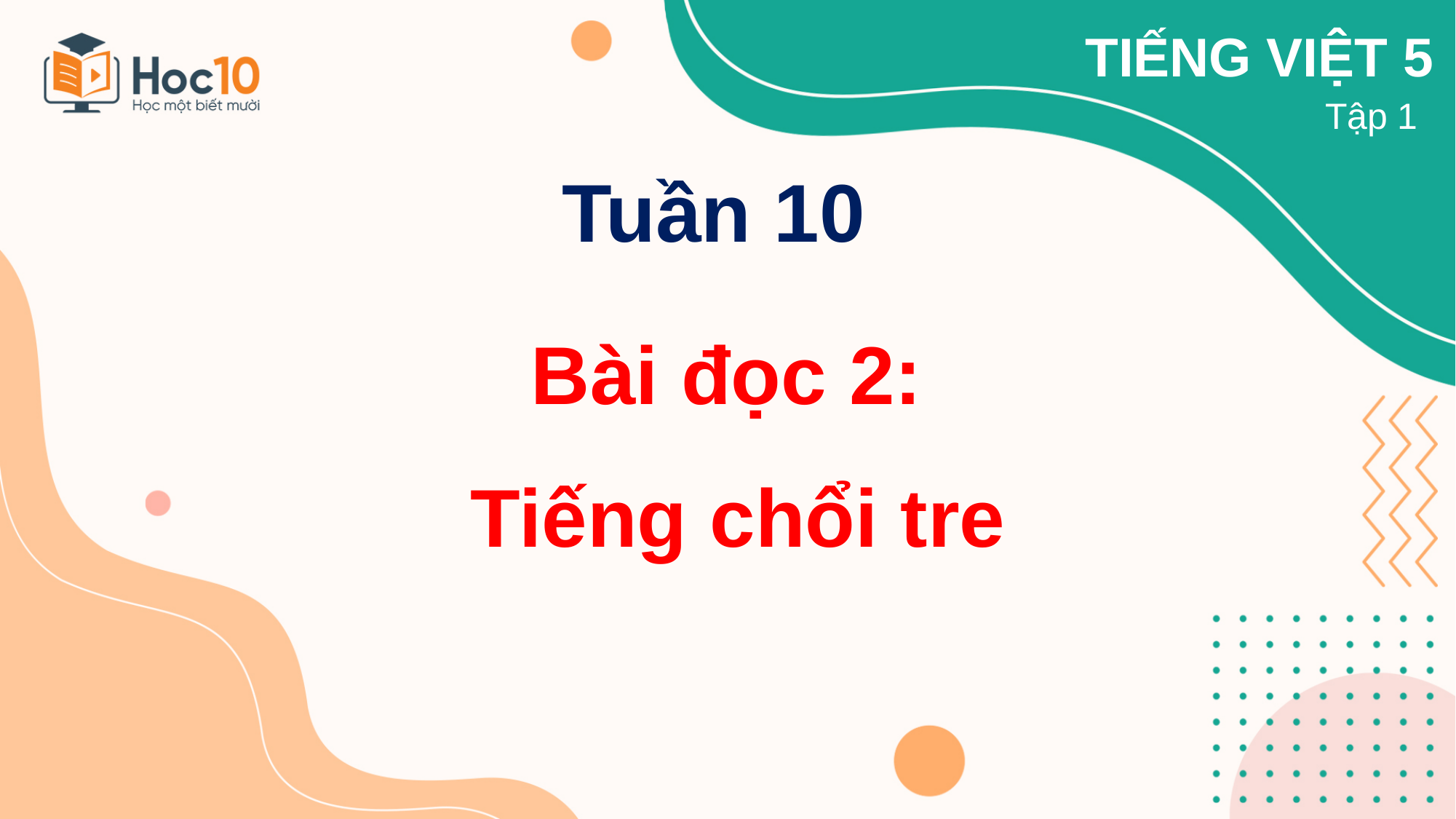

TIẾNG VIỆT 5
Tập 1
# Tuần 10
Bài đọc 2:
Tiếng chổi tre